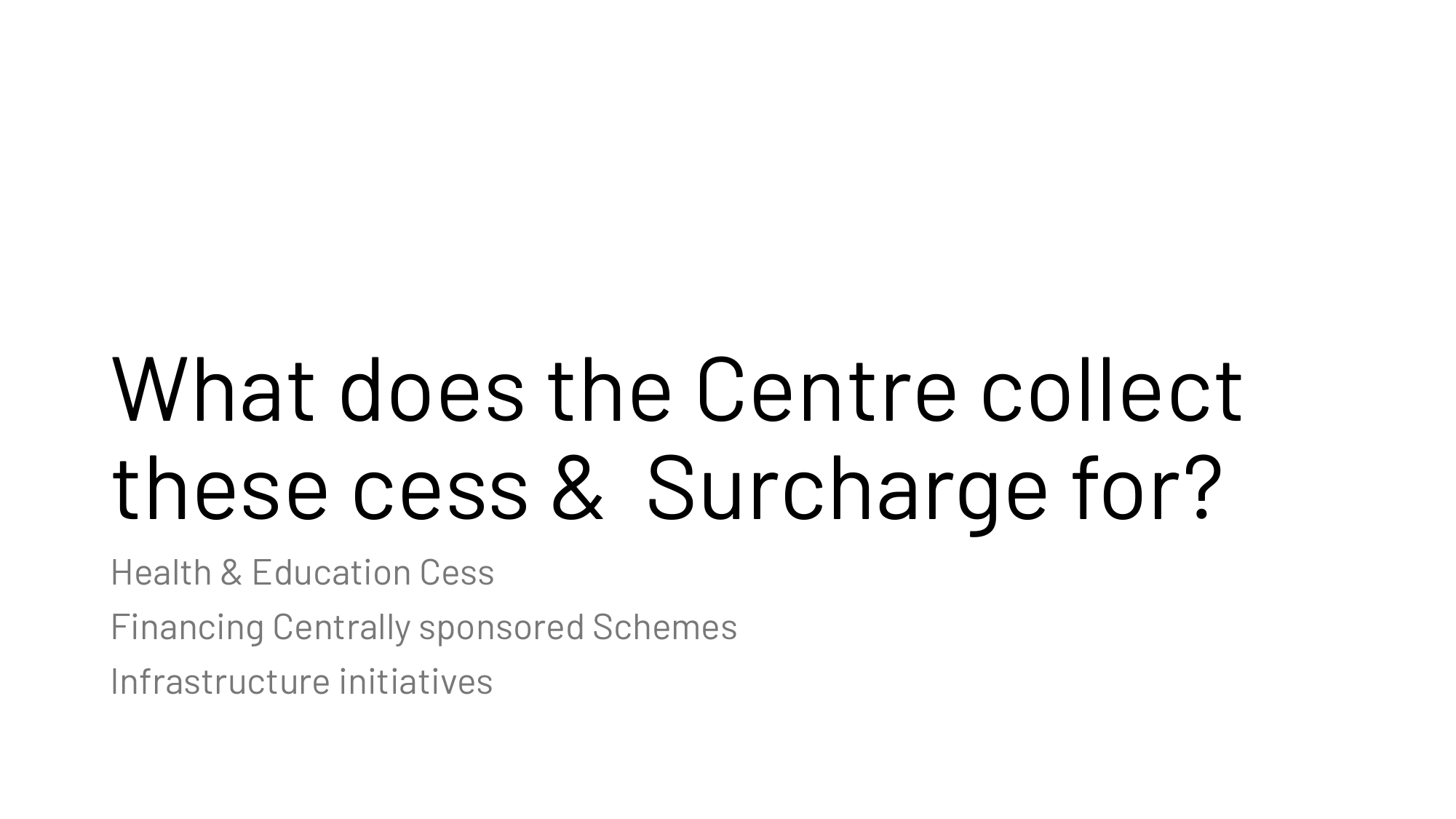

# What does the Centre collect these cess &  Surcharge for?
Health & Education Cess
Financing Centrally sponsored Schemes
Infrastructure initiatives